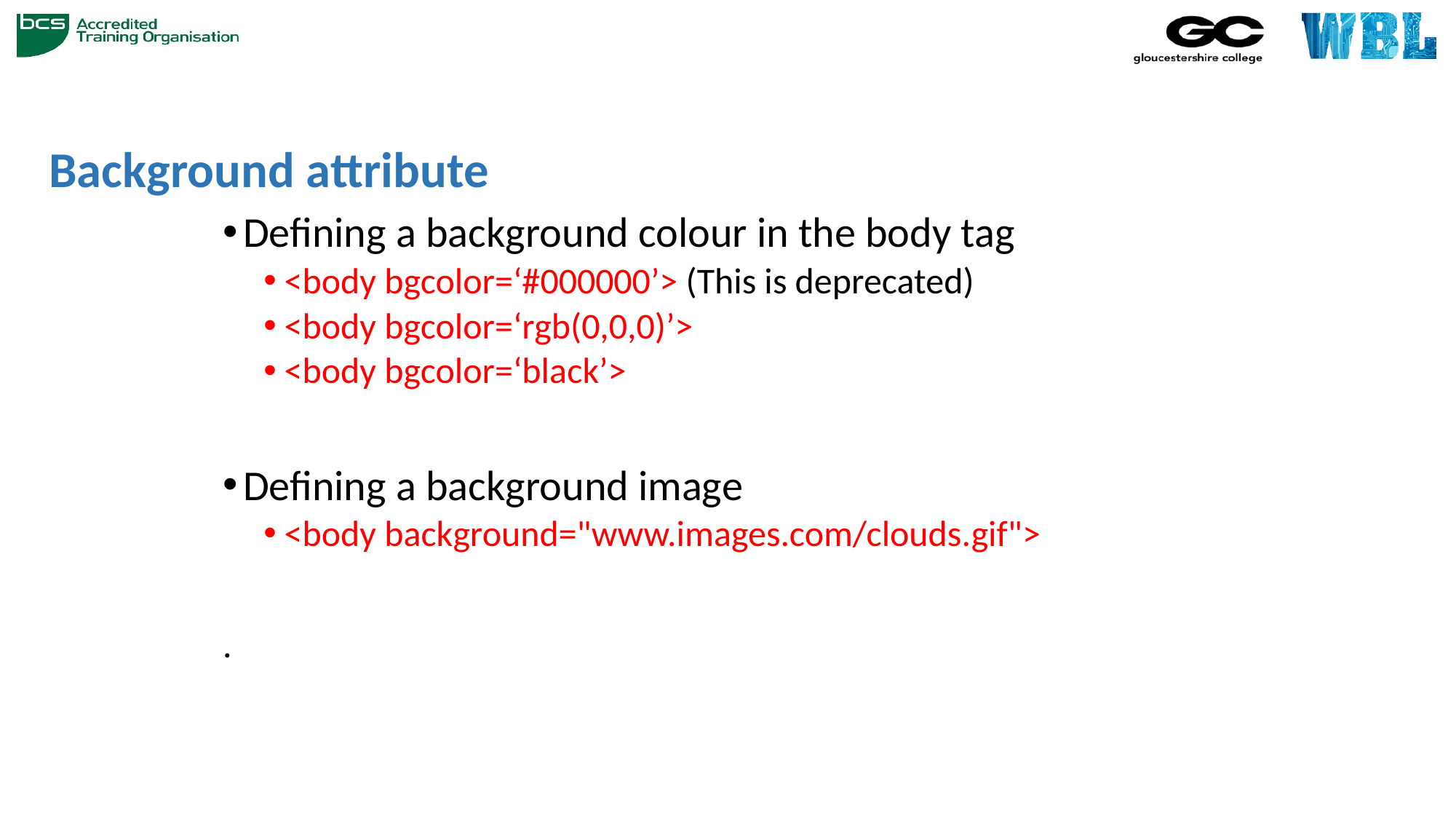

# Background attribute
Defining a background colour in the body tag
<body bgcolor=‘#000000’> (This is deprecated)
<body bgcolor=‘rgb(0,0,0)’>
<body bgcolor=‘black’>

Defining a background image
<body background="www.images.com/clouds.gif">

.